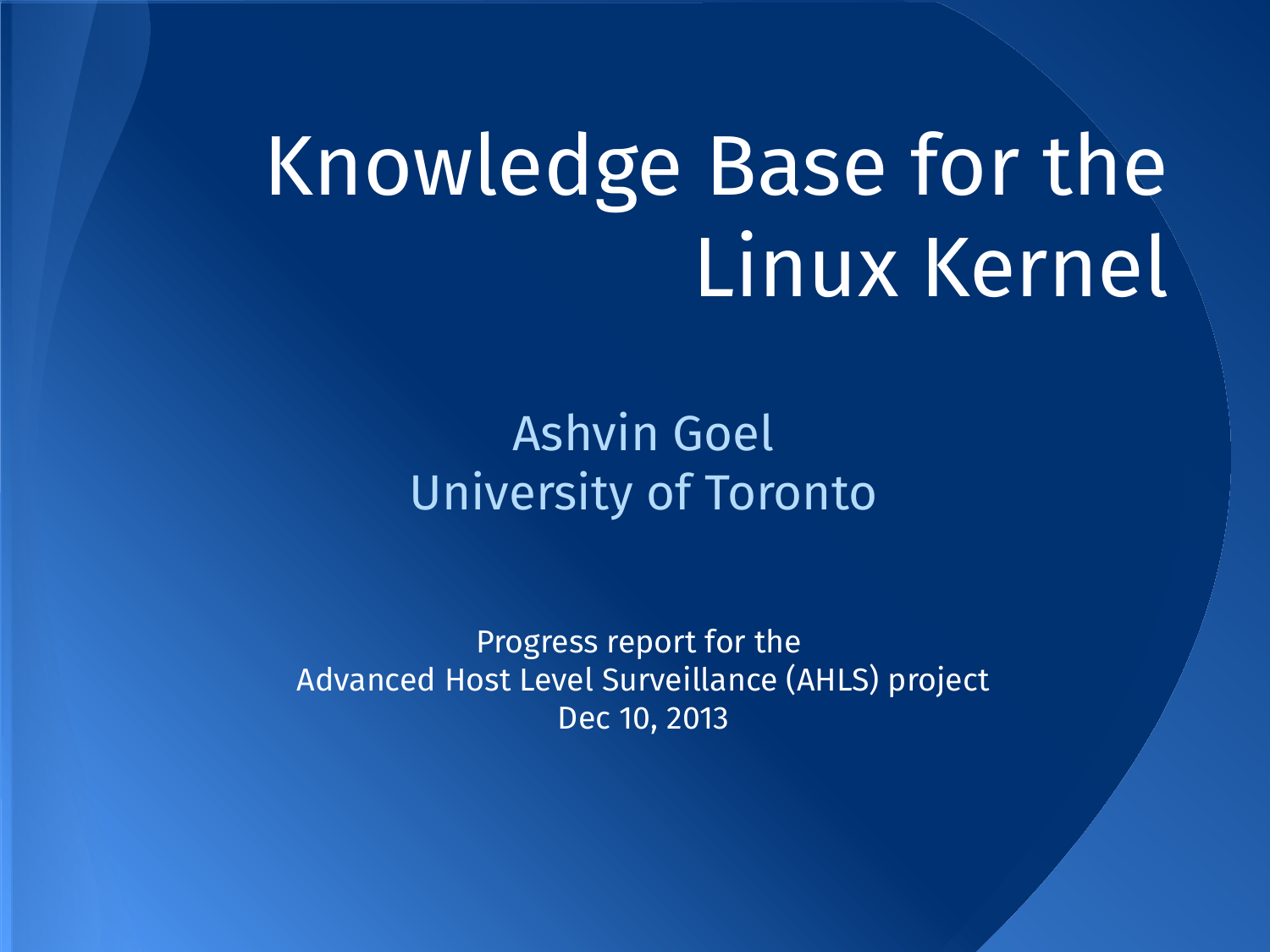

# Knowledge Base for the Linux Kernel
Ashvin Goel
University of Toronto

Progress report for the
Advanced Host Level Surveillance (AHLS) project
Dec 10, 2013